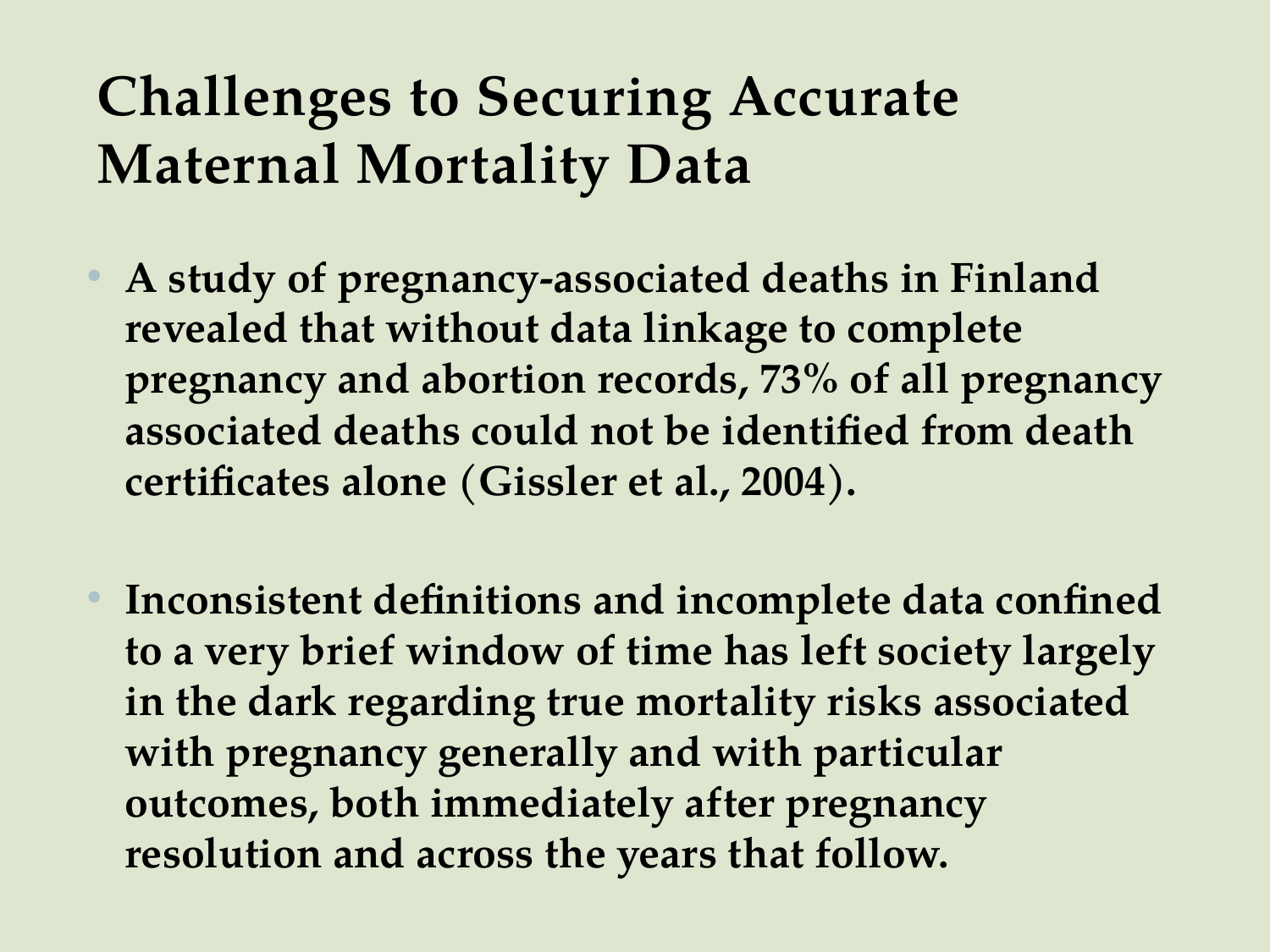

# Challenges to Securing Accurate Maternal Mortality Data
A study of pregnancy-associated deaths in Finland revealed that without data linkage to complete pregnancy and abortion records, 73% of all pregnancy associated deaths could not be identified from death certificates alone (Gissler et al., 2004).

Inconsistent definitions and incomplete data confined to a very brief window of time has left society largely in the dark regarding true mortality risks associated with pregnancy generally and with particular outcomes, both immediately after pregnancy resolution and across the years that follow.